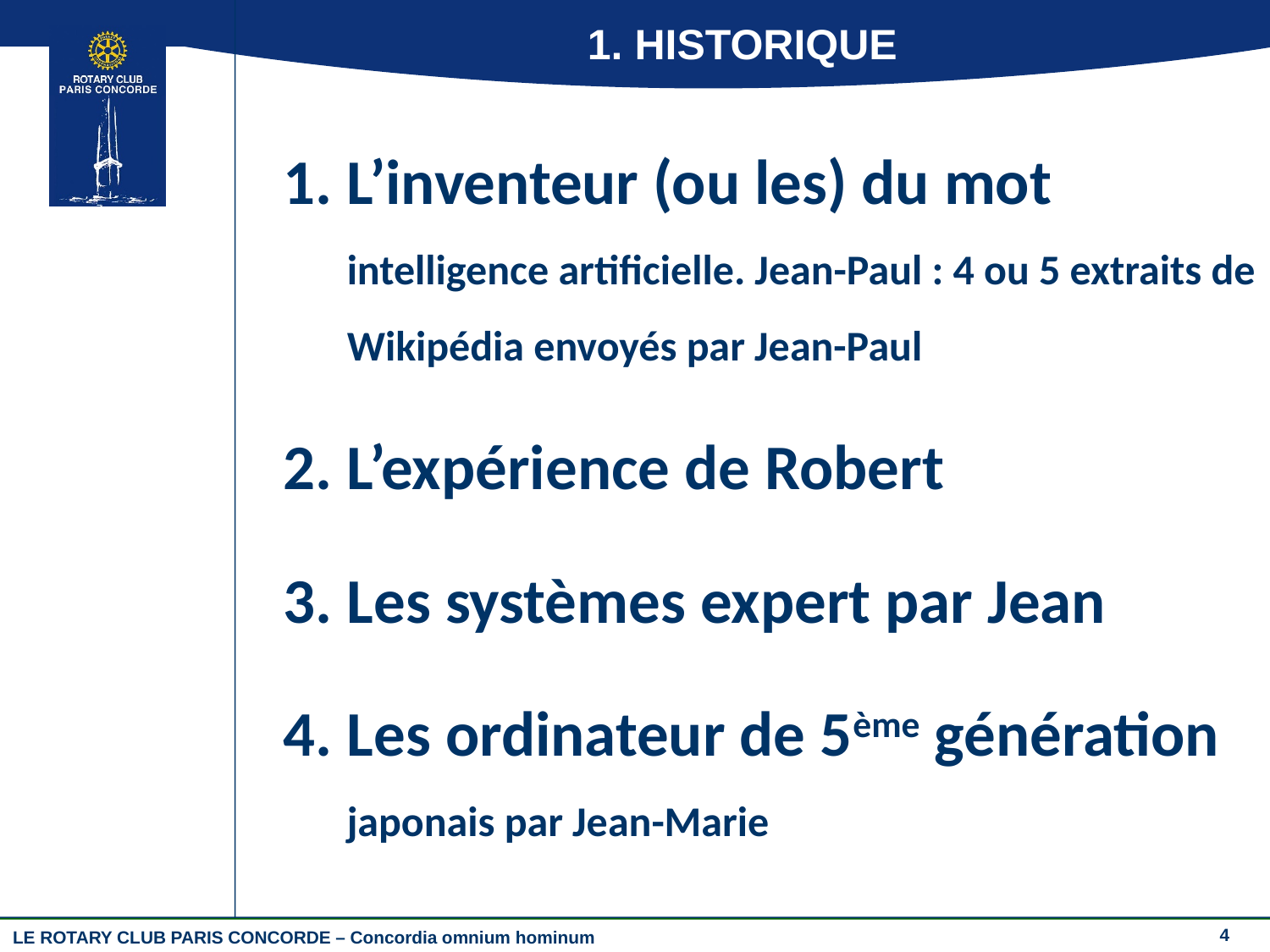

# 1. HISTORIQUE
L’inventeur (ou les) du mot intelligence artificielle. Jean-Paul : 4 ou 5 extraits de Wikipédia envoyés par Jean-Paul
L’expérience de Robert
Les systèmes expert par Jean
Les ordinateur de 5ème génération japonais par Jean-Marie
4
LE ROTARY CLUB PARIS CONCORDE – Concordia omnium hominum